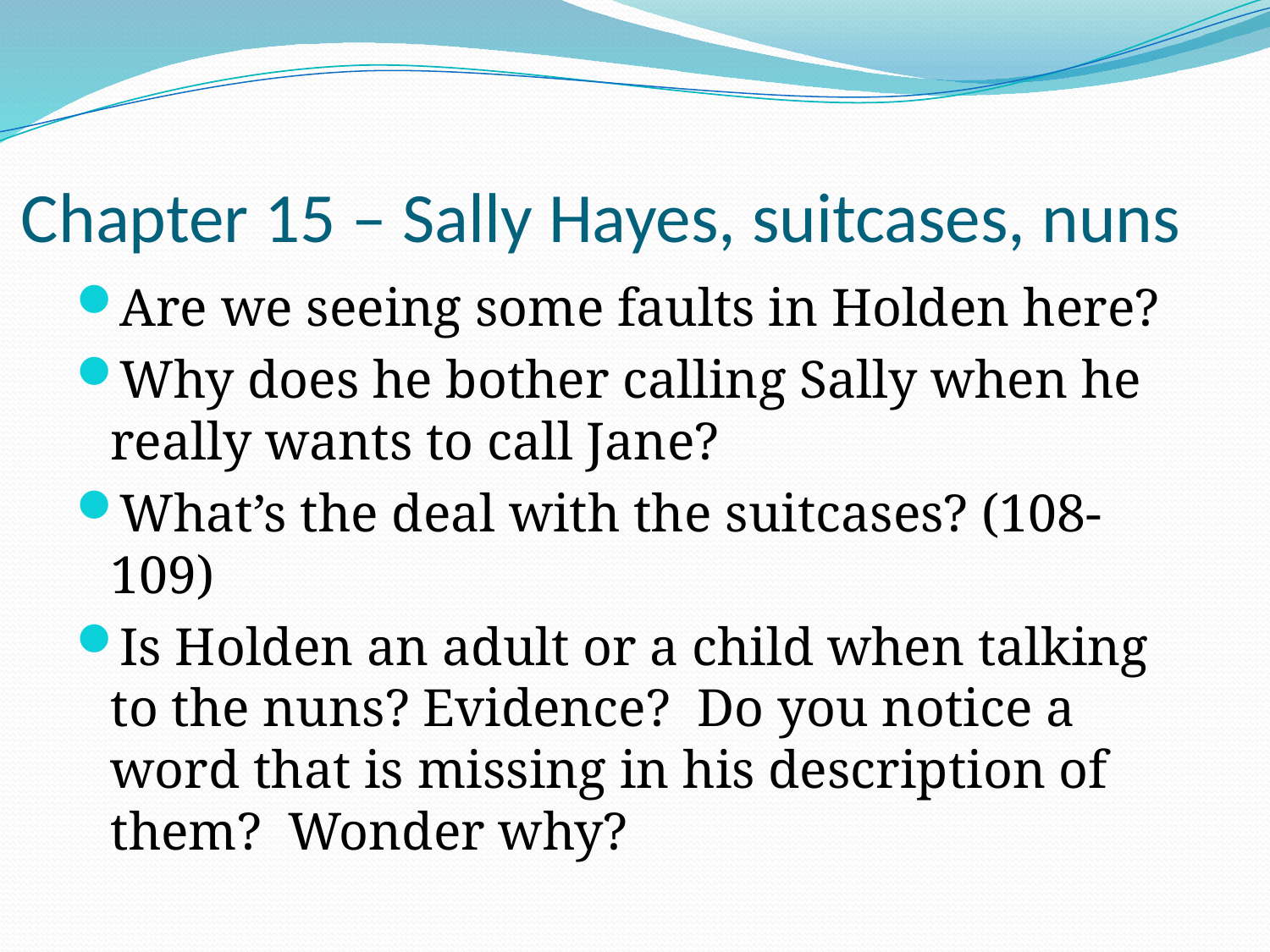

# Chapter 15 – Sally Hayes, suitcases, nuns
Are we seeing some faults in Holden here?
Why does he bother calling Sally when he really wants to call Jane?
What’s the deal with the suitcases? (108-109)
Is Holden an adult or a child when talking to the nuns? Evidence?  Do you notice a word that is missing in his description of them?  Wonder why?